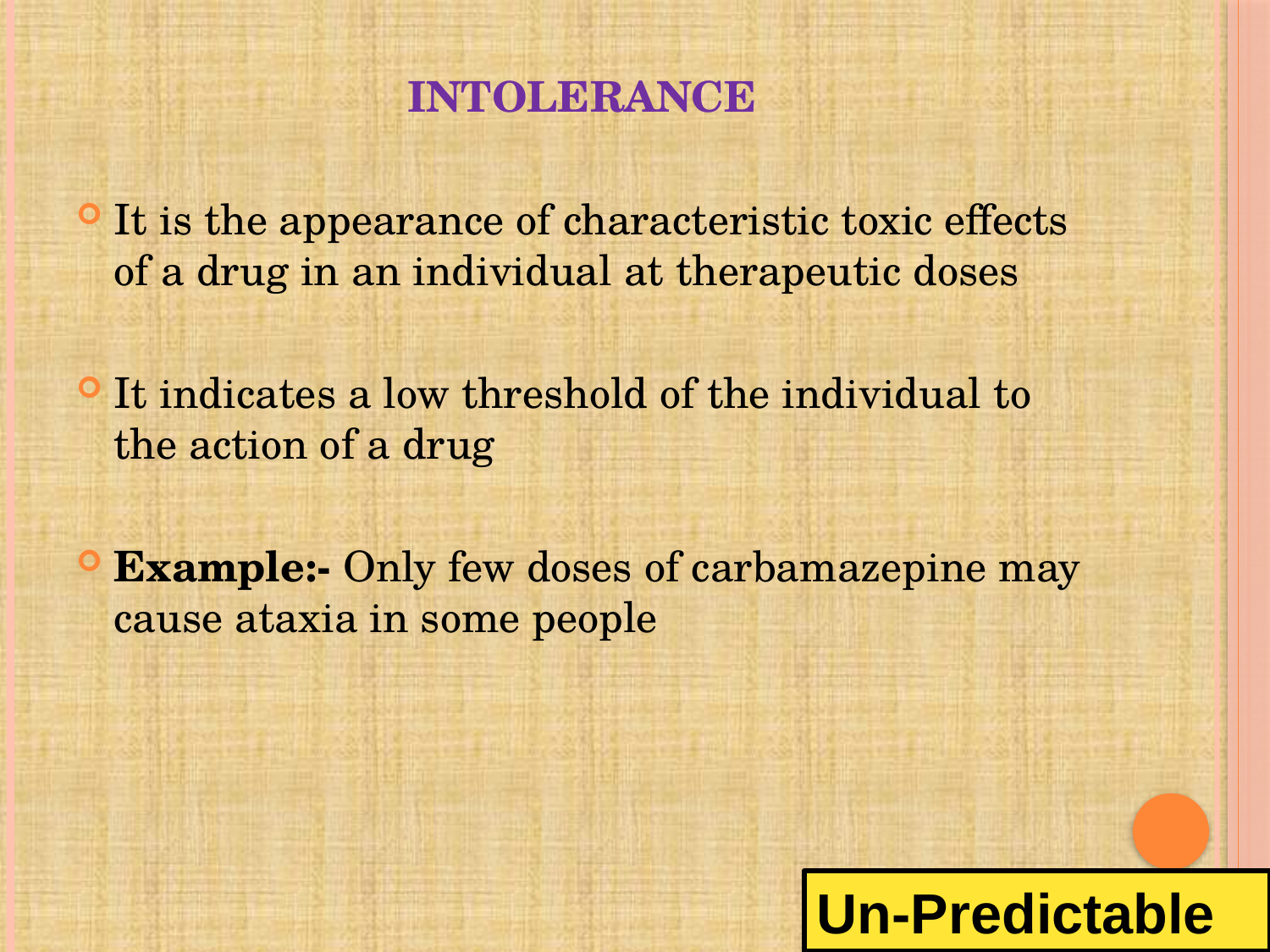

INTOLERANCE

It is the appearance of characteristic toxic effects of a drug in an individual at therapeutic doses

It indicates a low threshold of the individual to the action of a drug

Example:- Only few doses of carbamazepine may cause ataxia in some people
Un-Predictable